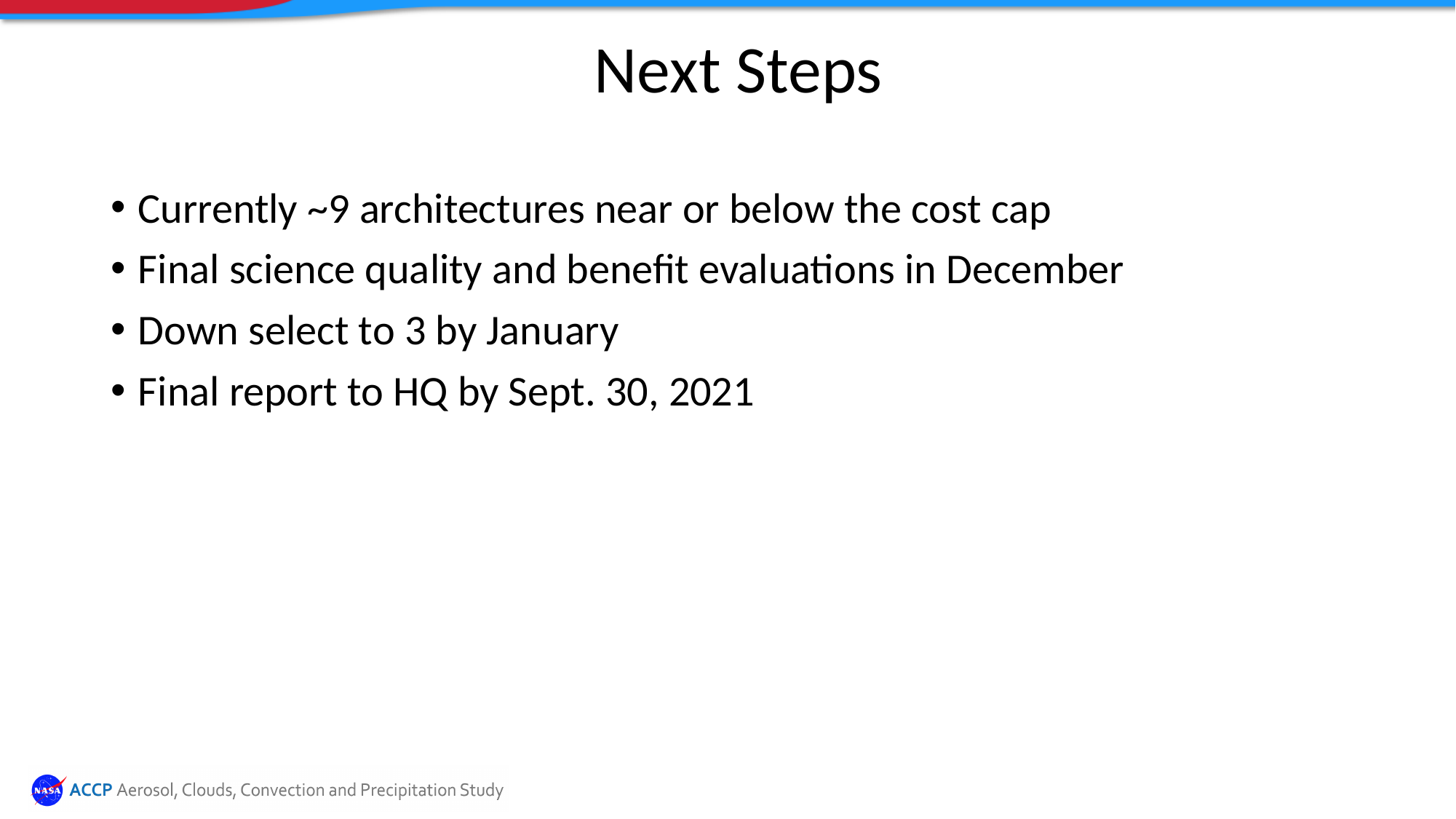

# Next Steps
Currently ~9 architectures near or below the cost cap
Final science quality and benefit evaluations in December
Down select to 3 by January
Final report to HQ by Sept. 30, 2021